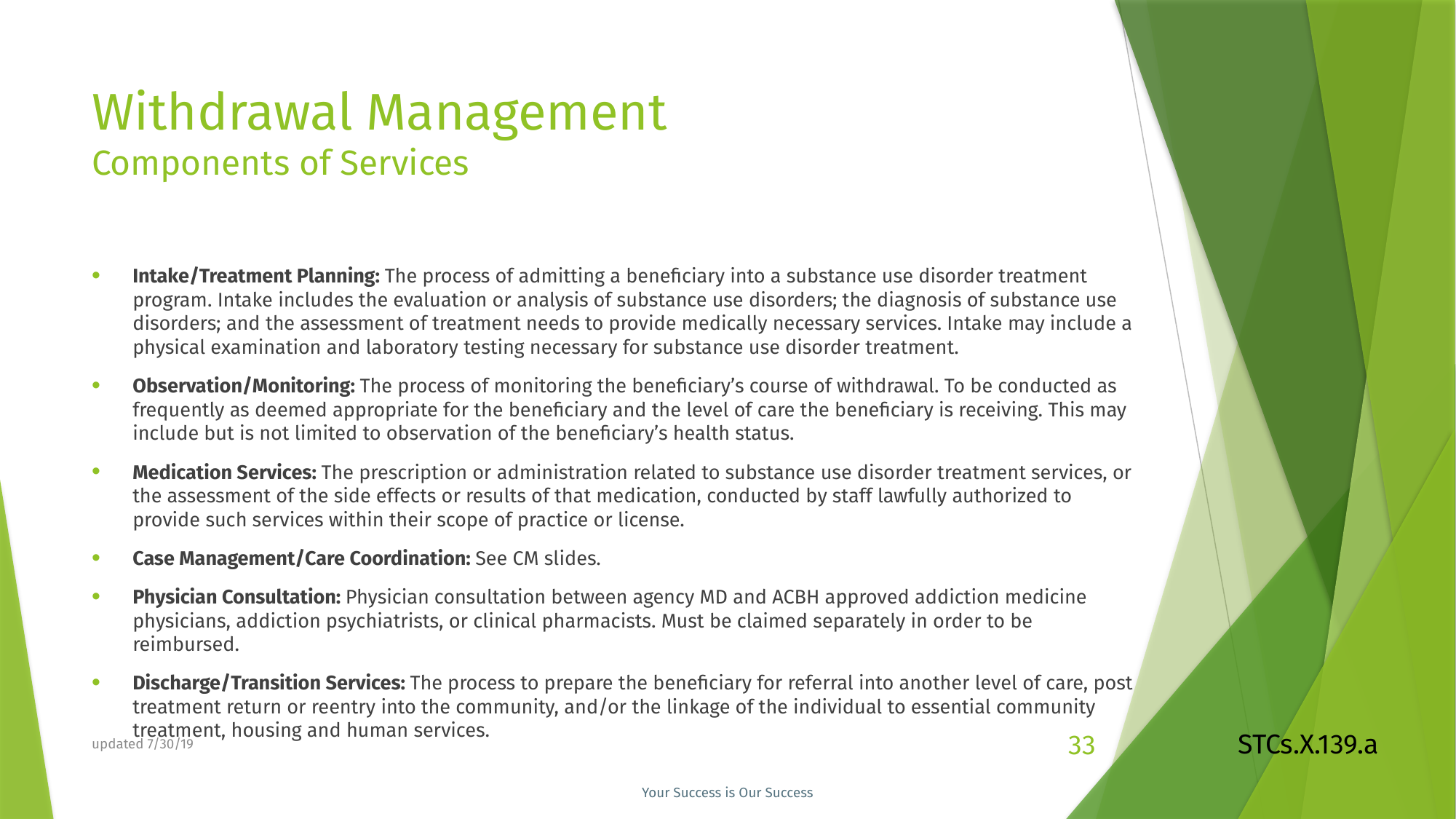

# Withdrawal Management Components of Services
Intake/Treatment Planning: The process of admitting a beneficiary into a substance use disorder treatment program. Intake includes the evaluation or analysis of substance use disorders; the diagnosis of substance use disorders; and the assessment of treatment needs to provide medically necessary services. Intake may include a physical examination and laboratory testing necessary for substance use disorder treatment.
Observation/Monitoring: The process of monitoring the beneficiary’s course of withdrawal. To be conducted as frequently as deemed appropriate for the beneficiary and the level of care the beneficiary is receiving. This may include but is not limited to observation of the beneficiary’s health status.
Medication Services: The prescription or administration related to substance use disorder treatment services, or the assessment of the side effects or results of that medication, conducted by staff lawfully authorized to provide such services within their scope of practice or license.
Case Management/Care Coordination: See CM slides.
Physician Consultation: Physician consultation between agency MD and ACBH approved addiction medicine physicians, addiction psychiatrists, or clinical pharmacists. Must be claimed separately in order to be reimbursed.
Discharge/Transition Services: The process to prepare the beneficiary for referral into another level of care, post treatment return or reentry into the community, and/or the linkage of the individual to essential community treatment, housing and human services.
STCs.X.139.a
updated 7/30/19
33